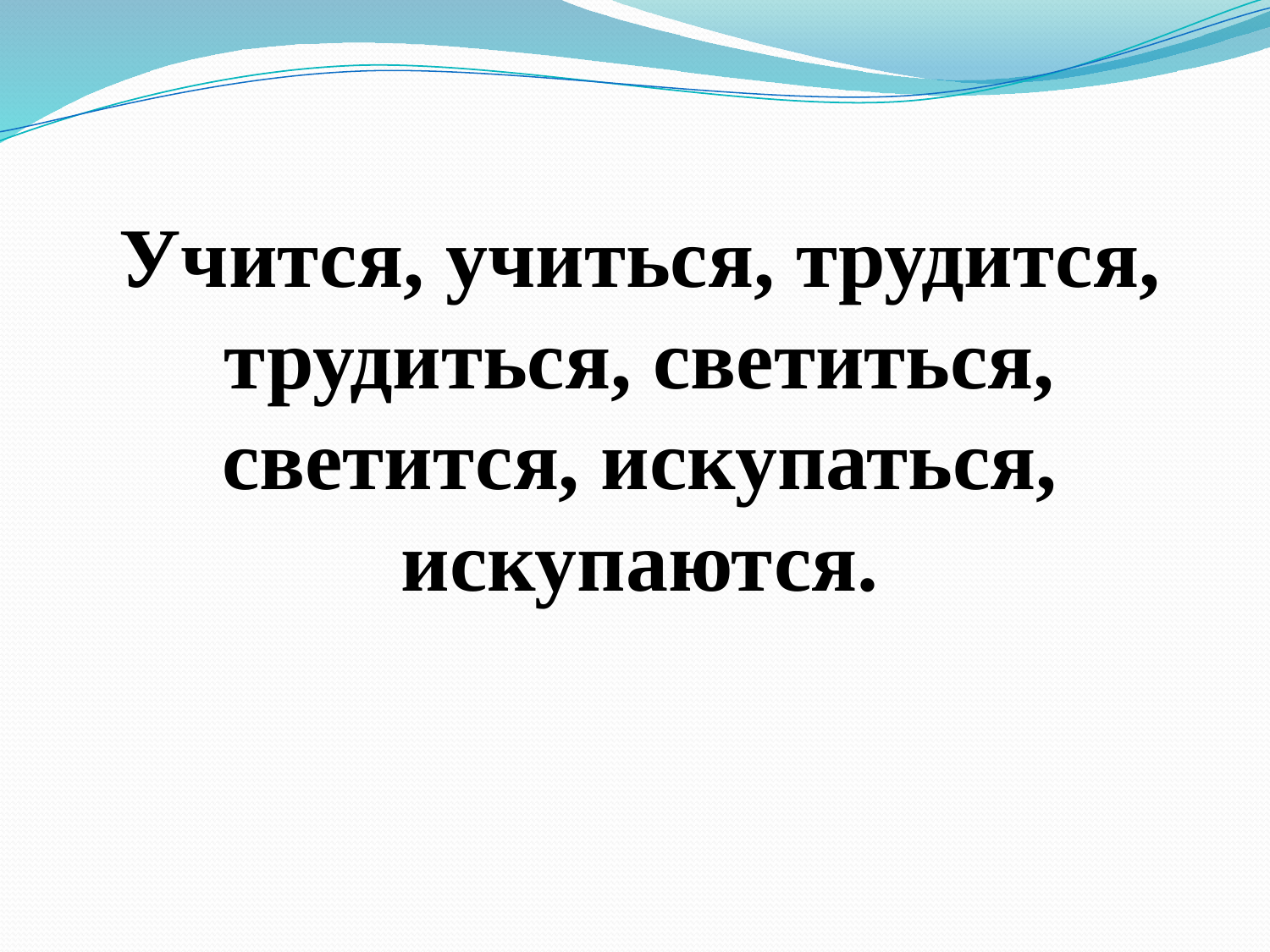

Учится, учиться, трудится,
трудиться, светиться,
светится, искупаться, искупаются.